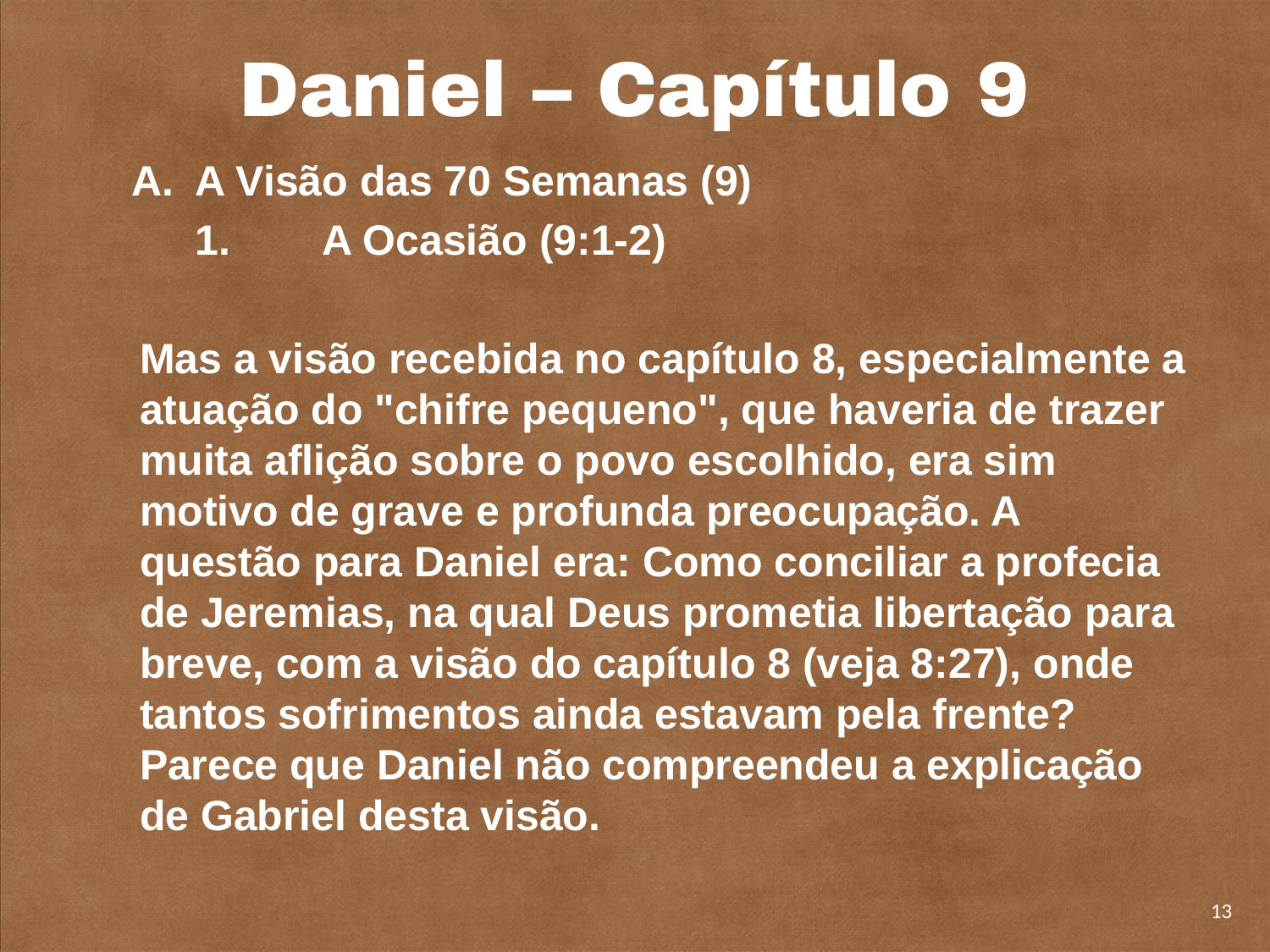

# Daniel – Capítulo 9
A Visão das 70 Semanas (9)
	1. 	A Ocasião (9:1-2)

	Mas a visão recebida no capítulo 8, especialmente a atuação do "chifre pequeno", que haveria de trazer muita aflição sobre o povo escolhido, era sim motivo de grave e profunda preocupação. A questão para Daniel era: Como conciliar a profecia de Jeremias, na qual Deus prometia libertação para breve, com a visão do capítulo 8 (veja 8:27), onde tantos sofrimen­tos ainda estavam pela frente? Parece que Daniel não compreendeu a explicação de Gabriel desta visão.
13